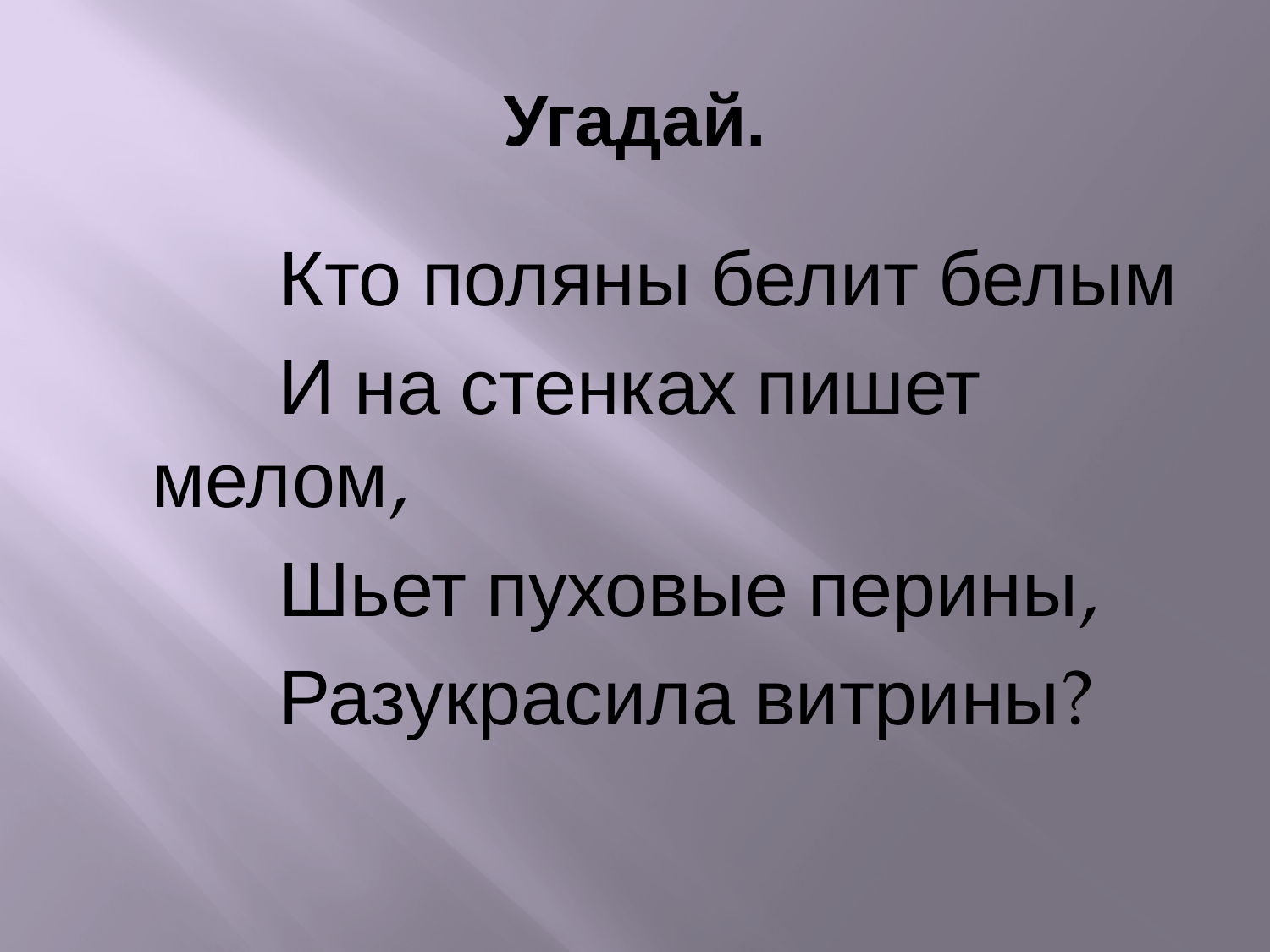

# Угадай.
		Кто поляны белит белым
		И на стенках пишет мелом,
		Шьет пуховые перины,
		Разукрасила витрины?